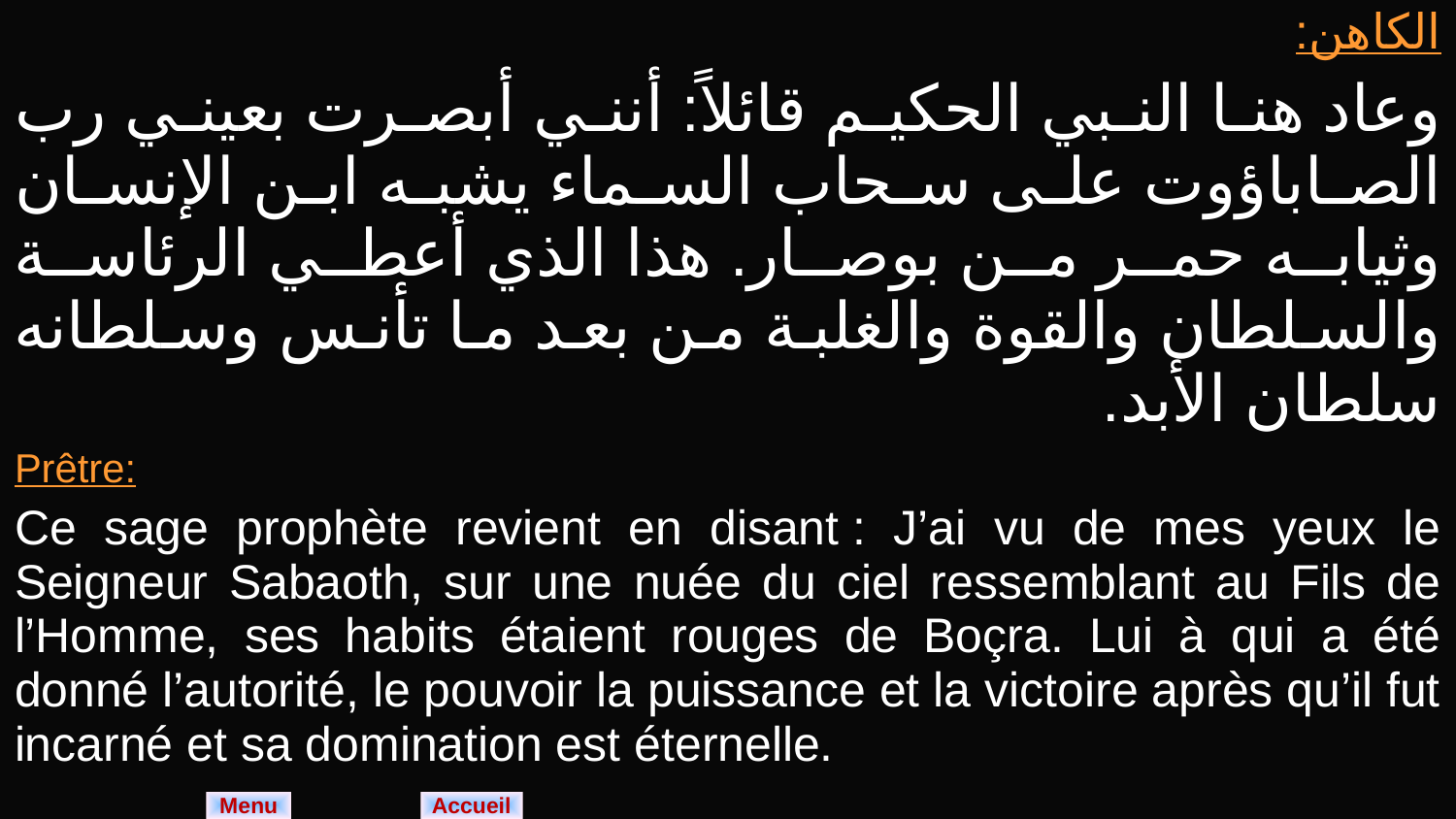

| الكاهن: وعاد هنا النبي الحكيم قائلاً: أنني أبصرت بعيني رب الصاباؤوت على سحاب السماء يشبه ابن الإنسان وثيابه حمر من بوصار. هذا الذي أعطي الرئاسة والسلطان والقوة والغلبة من بعد ما تأنس وسلطانه سلطان الأبد. |
| --- |
| Prêtre: Ce sage prophète revient en disant : J’ai vu de mes yeux le Seigneur Sabaoth, sur une nuée du ciel ressemblant au Fils de l’Homme, ses habits étaient rouges de Boçra. Lui à qui a été donné l’autorité, le pouvoir la puissance et la victoire après qu’il fut incarné et sa domination est éternelle. |

Menu